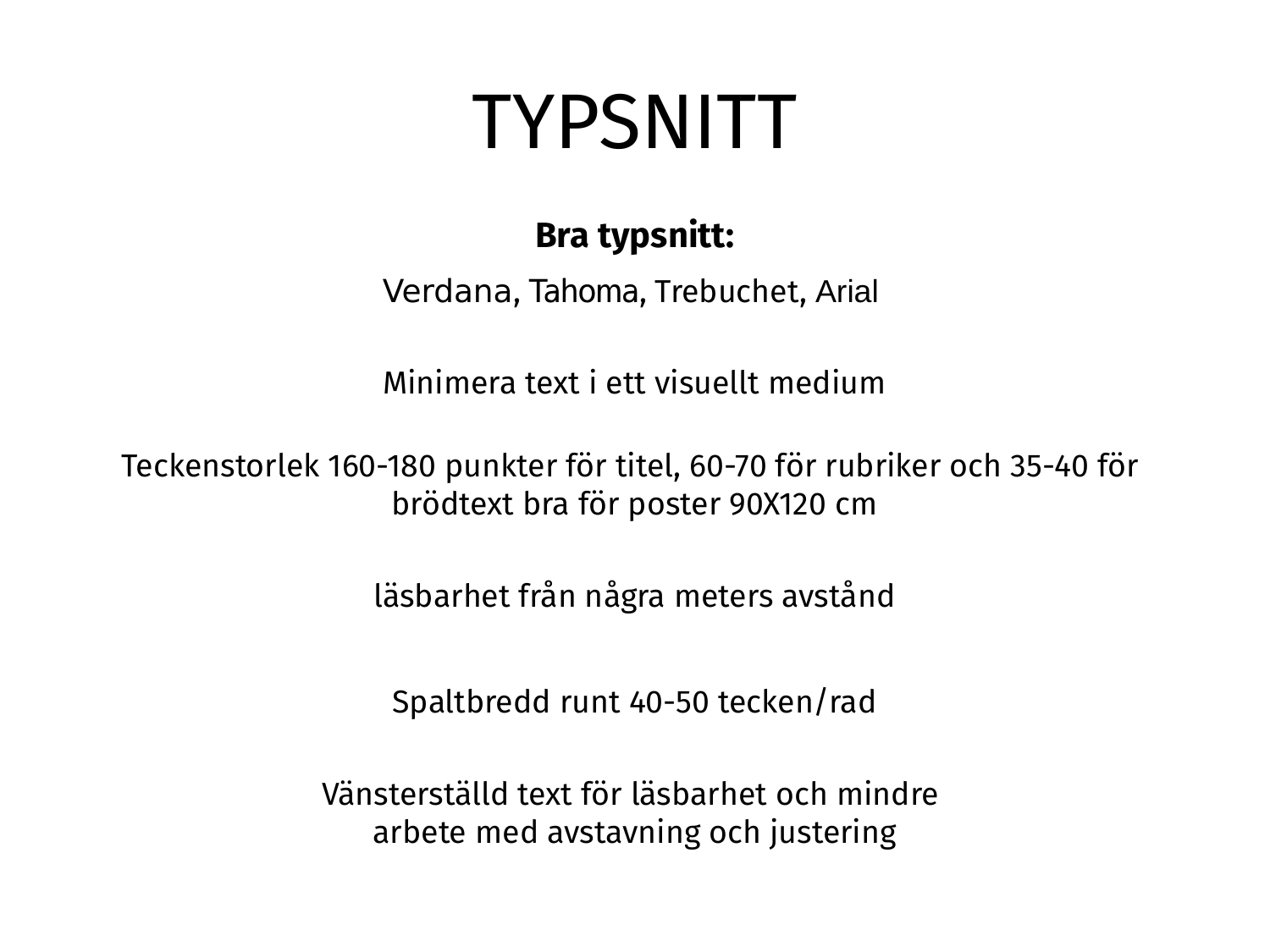

# TYPSNITT
Bra typsnitt:
Verdana, Tahoma, Trebuchet, Arial
Minimera text i ett visuellt medium
Teckenstorlek 160-180 punkter för titel, 60-70 för rubriker och 35-40 för
brödtext bra för poster 90X120 cm
läsbarhet från några meters avstånd
Spaltbredd runt 40-50 tecken/rad
Vänsterställd text för läsbarhet och mindre
arbete med avstavning och justering